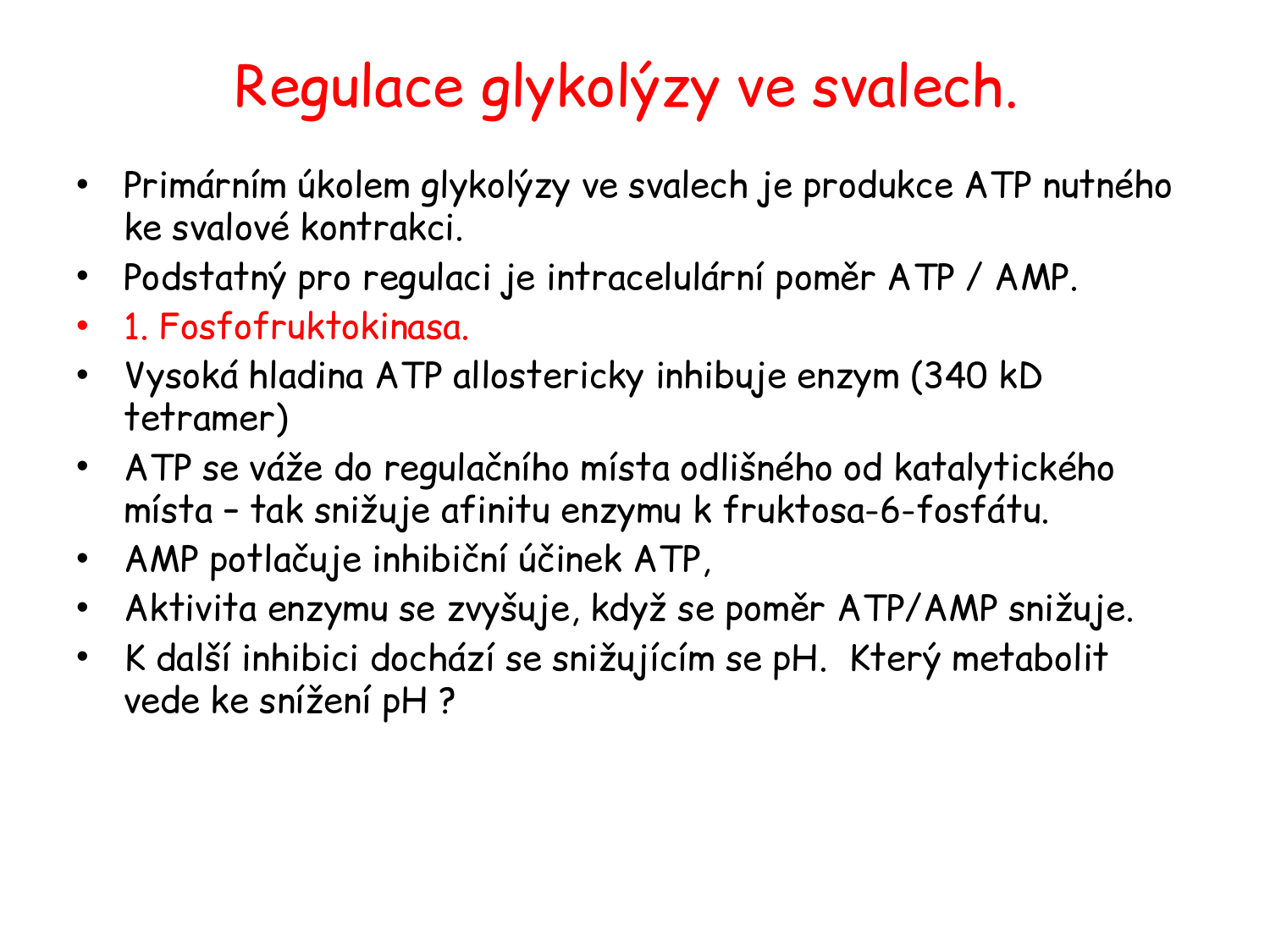

# Regulace glykolýzy ve svalech.
Primárním úkolem glykolýzy ve svalech je produkce ATP nutného ke svalové kontrakci.
Podstatný pro regulaci je intracelulární poměr ATP / AMP.
1. Fosfofruktokinasa.
Vysoká hladina ATP allostericky inhibuje enzym (340 kD tetramer)
ATP se váže do regulačního místa odlišného od katalytického místa – tak snižuje afinitu enzymu k fruktosa-6-fosfátu.
AMP potlačuje inhibiční účinek ATP,
Aktivita enzymu se zvyšuje, když se poměr ATP/AMP snižuje.
K další inhibici dochází se snižujícím se pH.  Který metabolit vede ke snížení pH ?